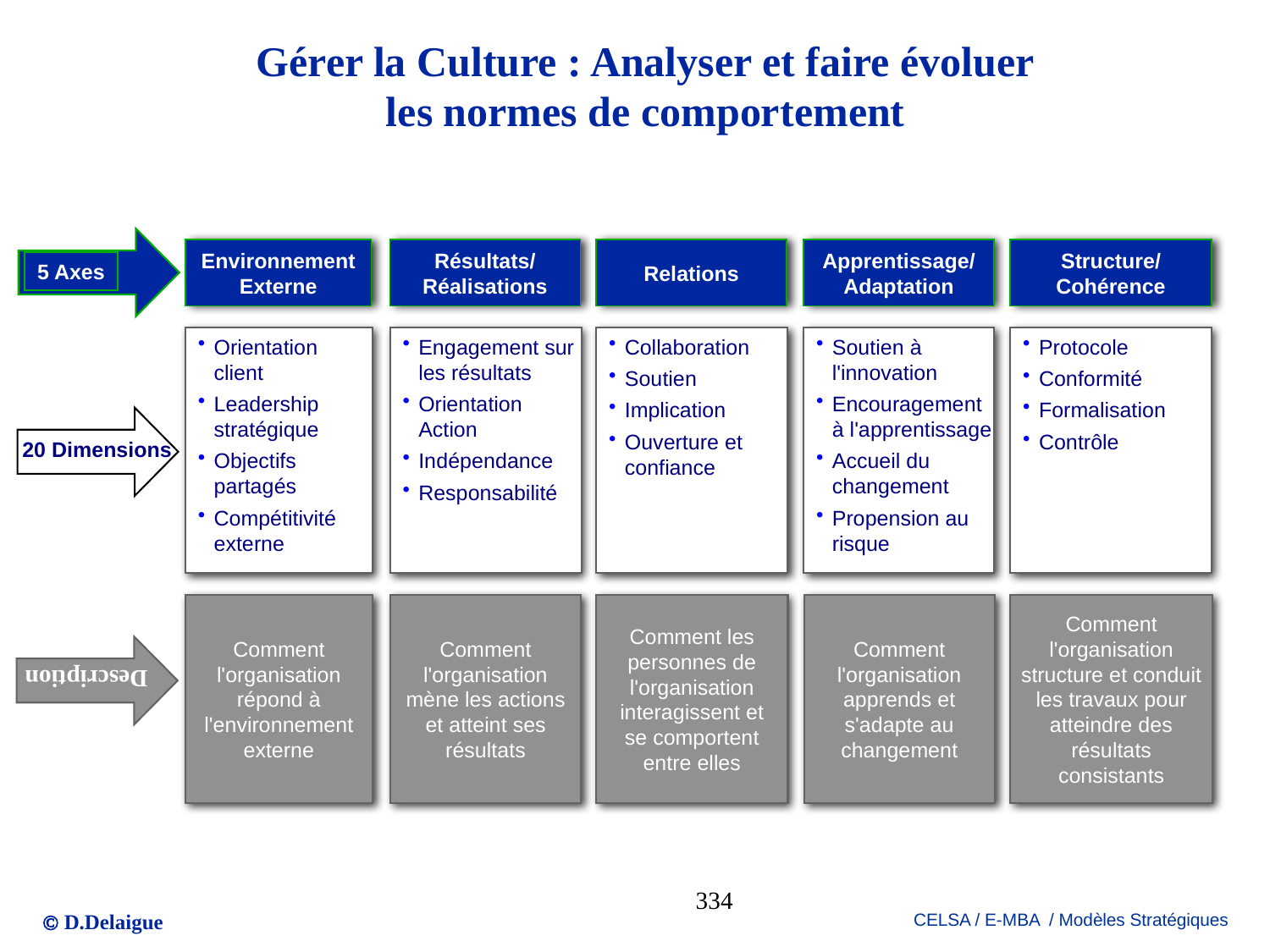

# Gérer la Culture : Analyser et faire évoluer les normes de comportement

Environnement Externe
Résultats/ Réalisations
Relations
Apprentissage/ Adaptation
Structure/ Cohérence
5 Axes
Orientation client
Leadership stratégique
Objectifs partagés
Compétitivité externe
Engagement sur les résultats
Orientation Action
Indépendance
Responsabilité
Collaboration
Soutien
Implication
Ouverture et confiance
Soutien à l'innovation
Encouragement à l'apprentissage
Accueil du changement
Propension au risque
Protocole
Conformité
Formalisation
Contrôle

20 Dimensions
Description
Comment l'organisation répond à l'environnement externe
Comment l'organisation mène les actions et atteint ses résultats
Comment les personnes de l'organisation interagissent et se comportent entre elles
Comment l'organisation apprends et s'adapte au changement
Comment l'organisation structure et conduit les travaux pour atteindre des résultats consistants
334